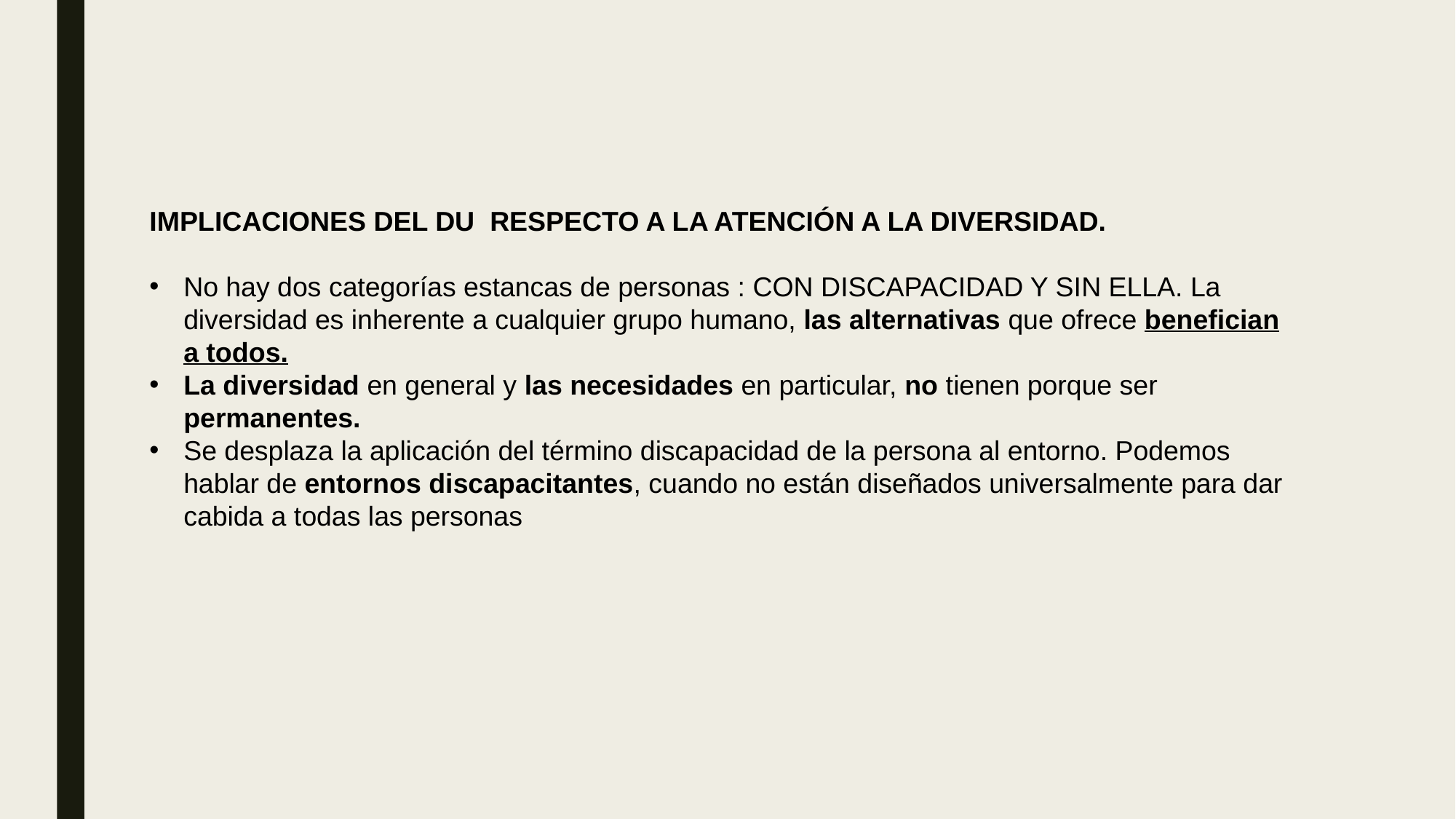

IMPLICACIONES DEL DU  RESPECTO A LA ATENCIÓN A LA DIVERSIDAD.

No hay dos categorías estancas de personas : CON DISCAPACIDAD Y SIN ELLA. La diversidad es inherente a cualquier grupo humano, las alternativas que ofrece benefician a todos.
La diversidad en general y las necesidades en particular, no tienen porque ser permanentes.
Se desplaza la aplicación del término discapacidad de la persona al entorno. Podemos hablar de entornos discapacitantes, cuando no están diseñados universalmente para dar cabida a todas las personas